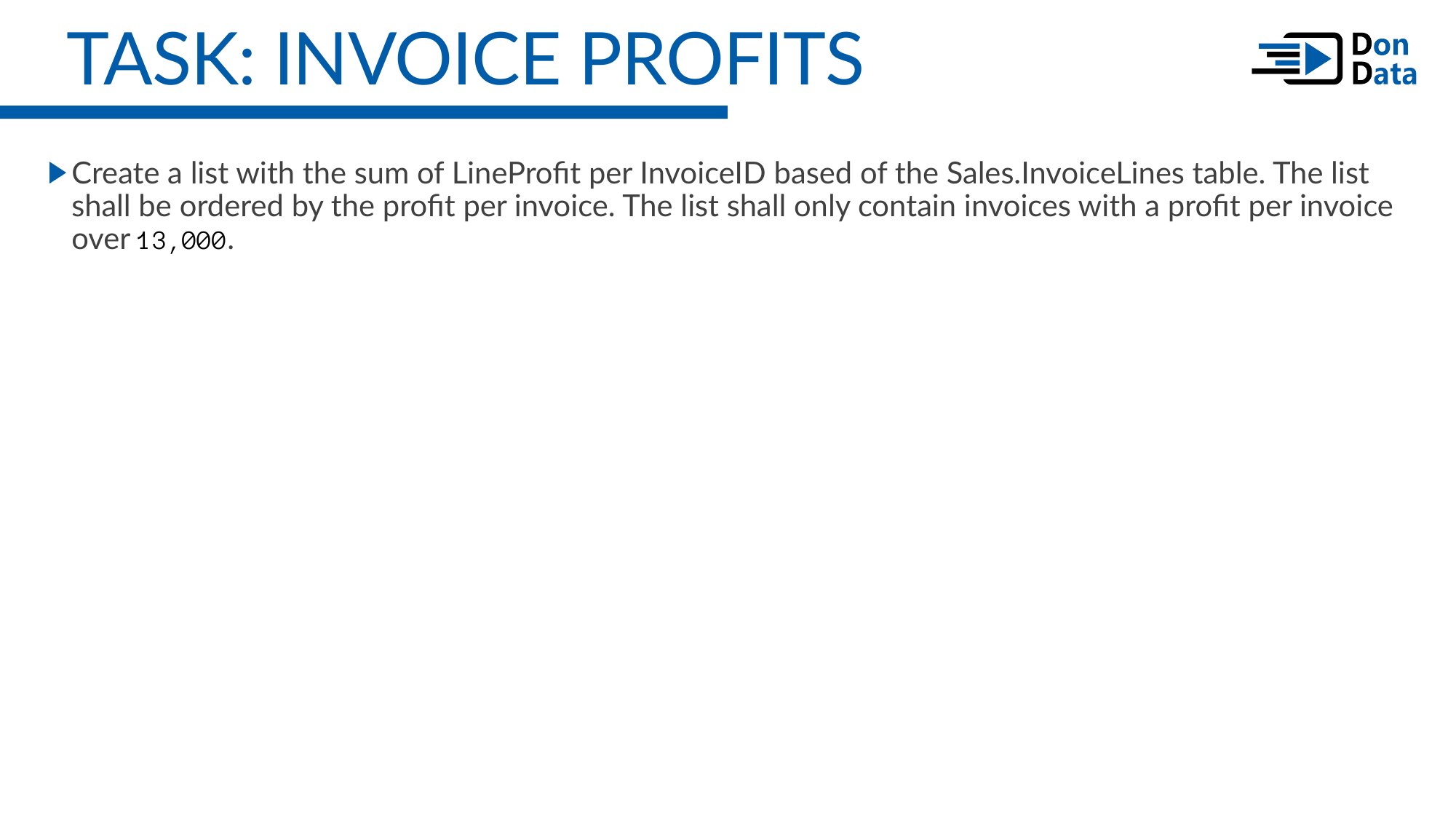

TASK: Invoice Profits
Create a list with the sum of LineProfit per InvoiceID based of the Sales.InvoiceLines table. The list shall be ordered by the profit per invoice. The list shall only contain invoices with a profit per invoice over 13,000.